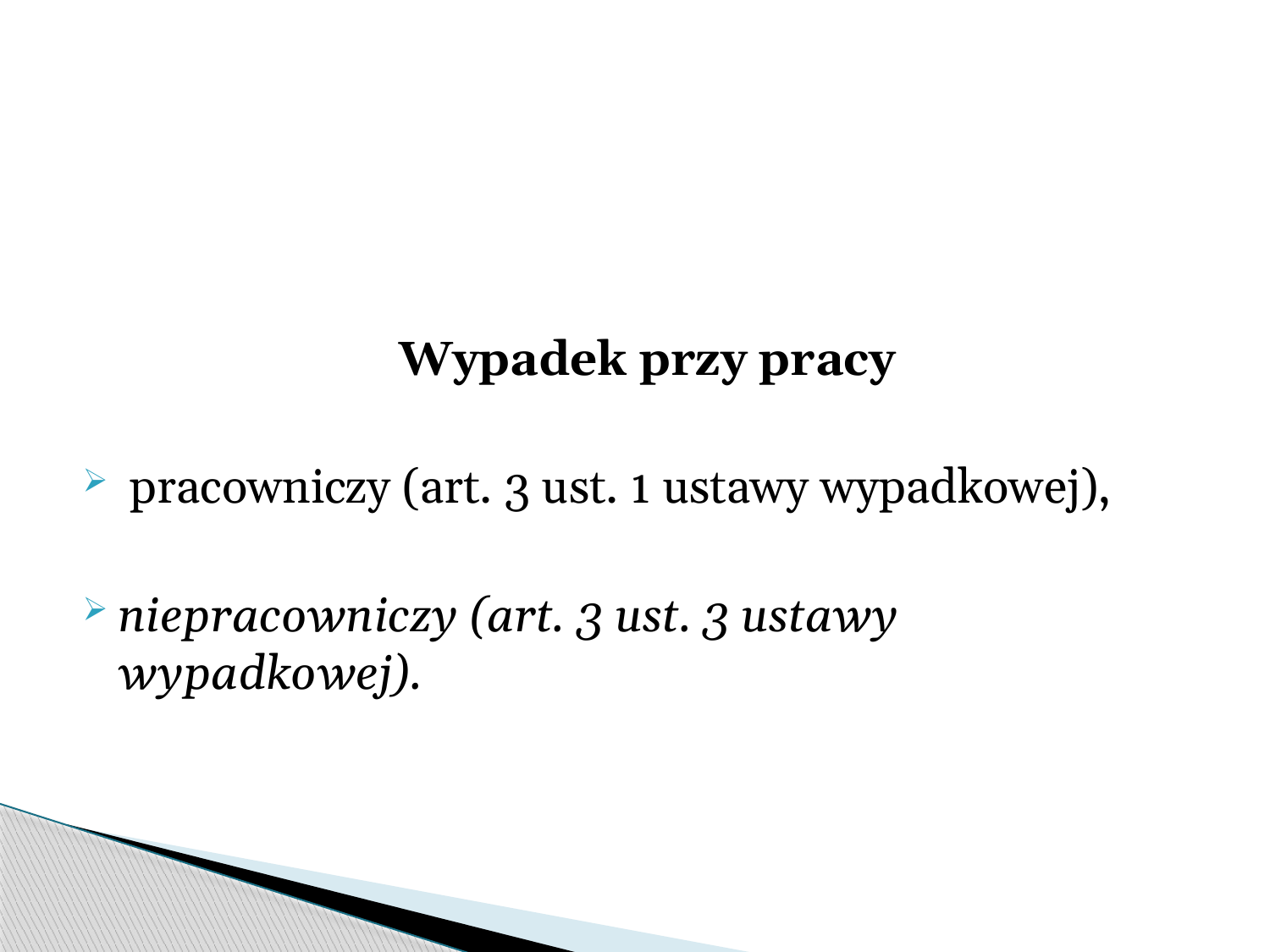

Wypadek przy pracy

 pracowniczy (art. 3 ust. 1 ustawy wypadkowej),

niepracowniczy (art. 3 ust. 3 ustawy wypadkowej).